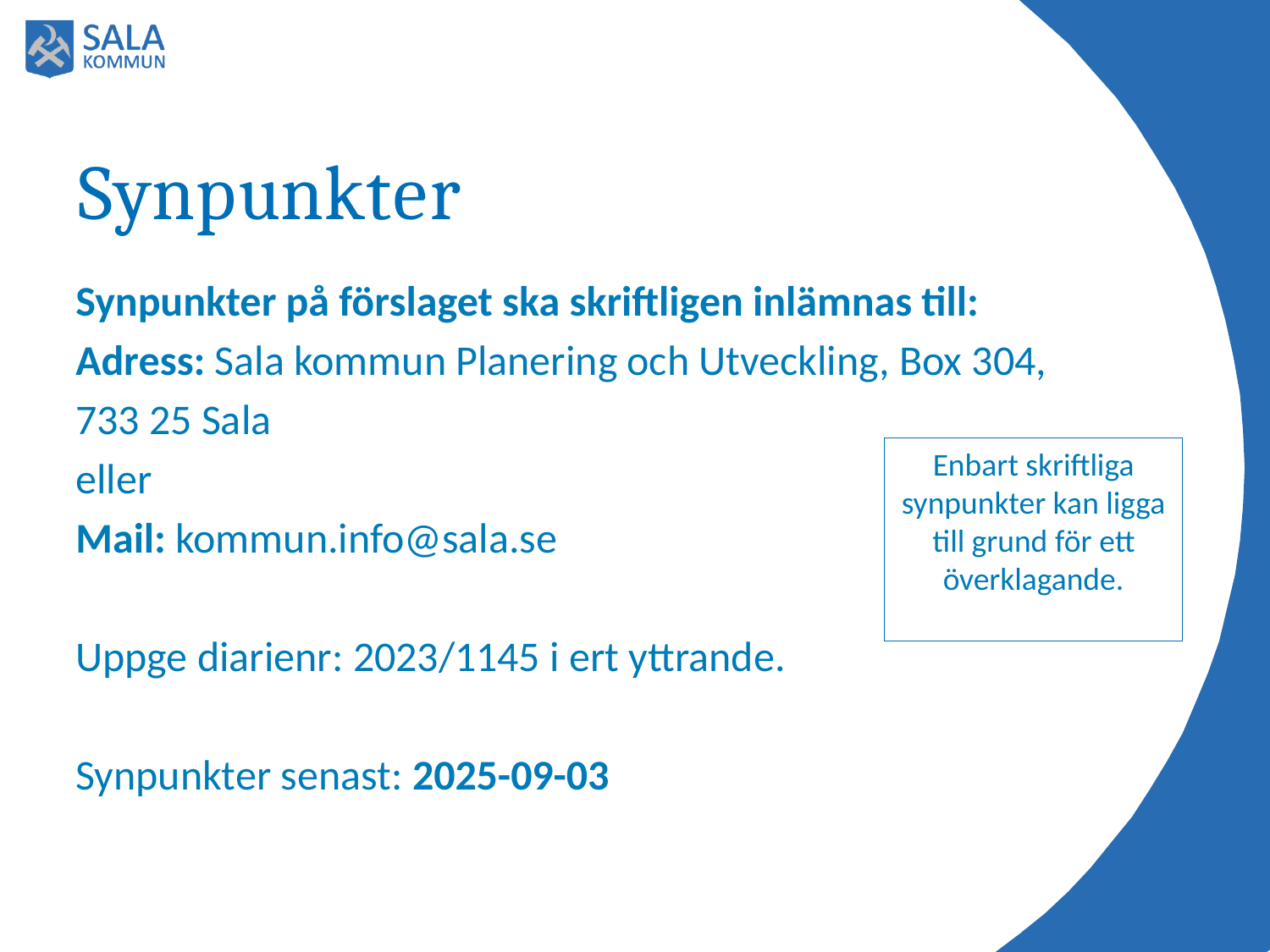

# Synpunkter
Synpunkter på förslaget ska skriftligen inlämnas till:
Adress: Sala kommun Planering och Utveckling, Box 304,
733 25 Sala
eller
Mail: kommun.info@sala.se

Uppge diarienr: 2023/1145 i ert yttrande.

Synpunkter senast: 2025-09-03

Enbart skriftliga synpunkter kan ligga till grund för ett överklagande.